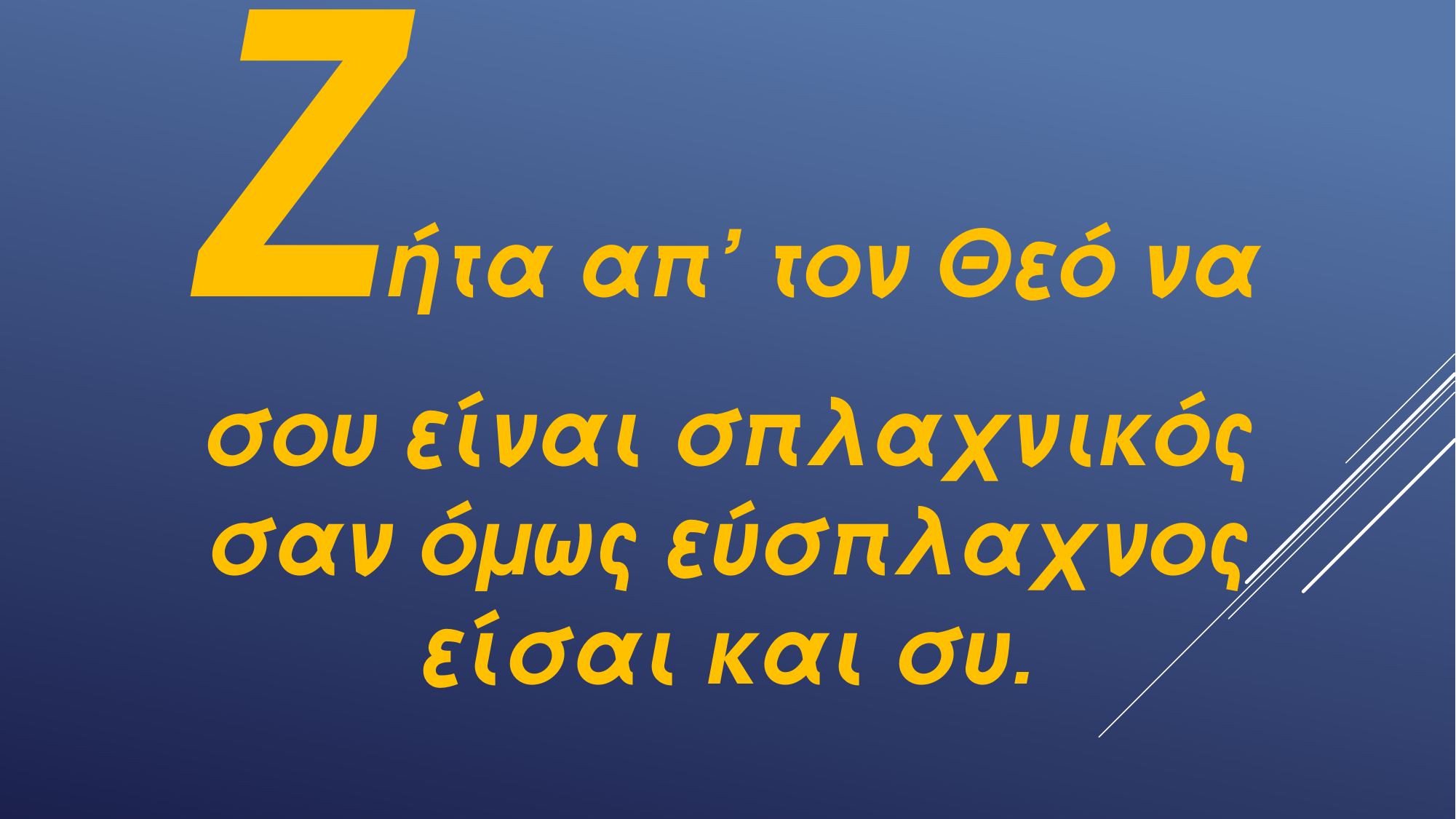

Ζήτα απ’ τον Θεό να σου είναι σπλαχνικός σαν όμως εύσπλαχνος είσαι και συ.